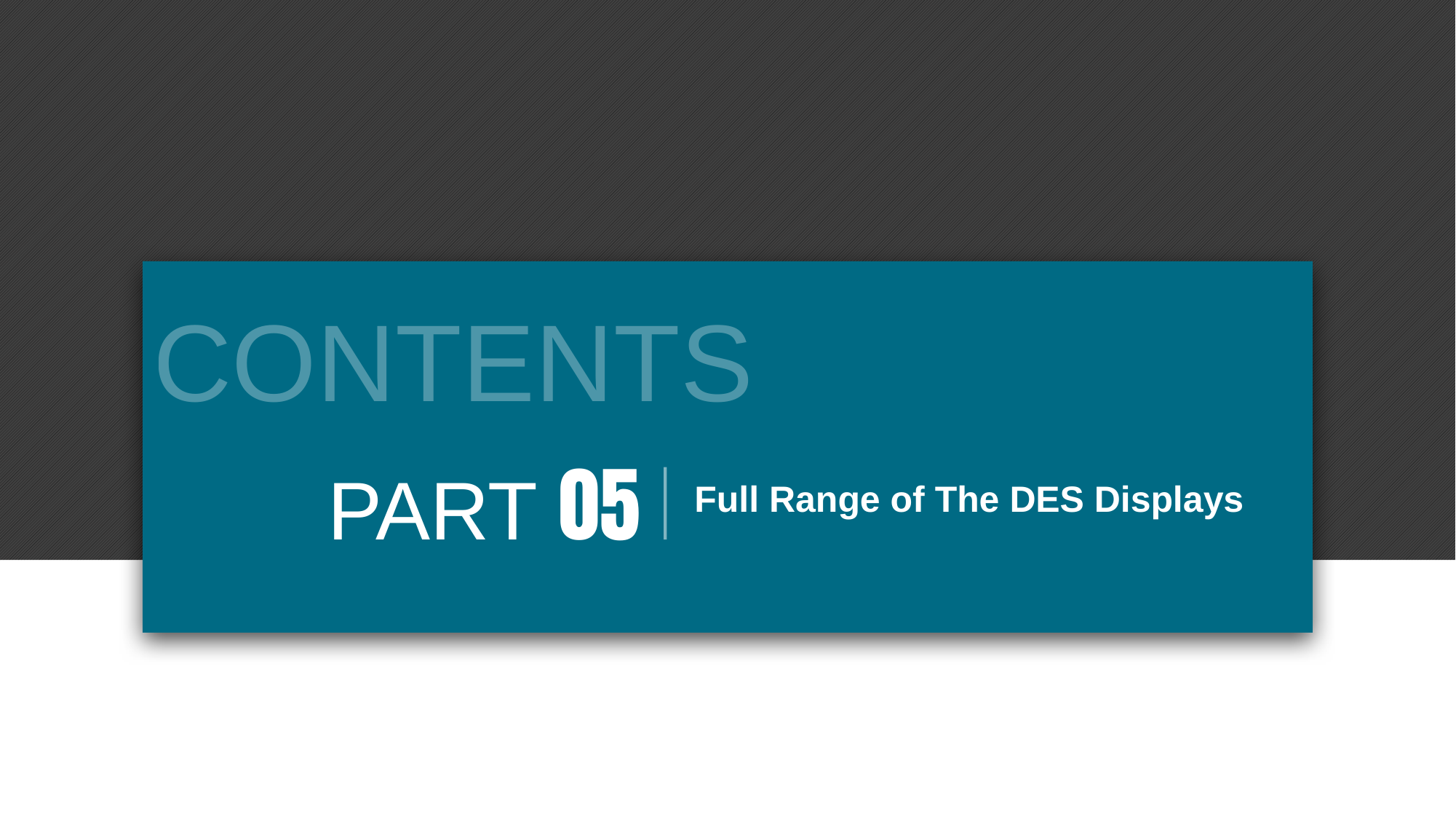

CONTENTS
PART 05
Full Range of The DES Displays